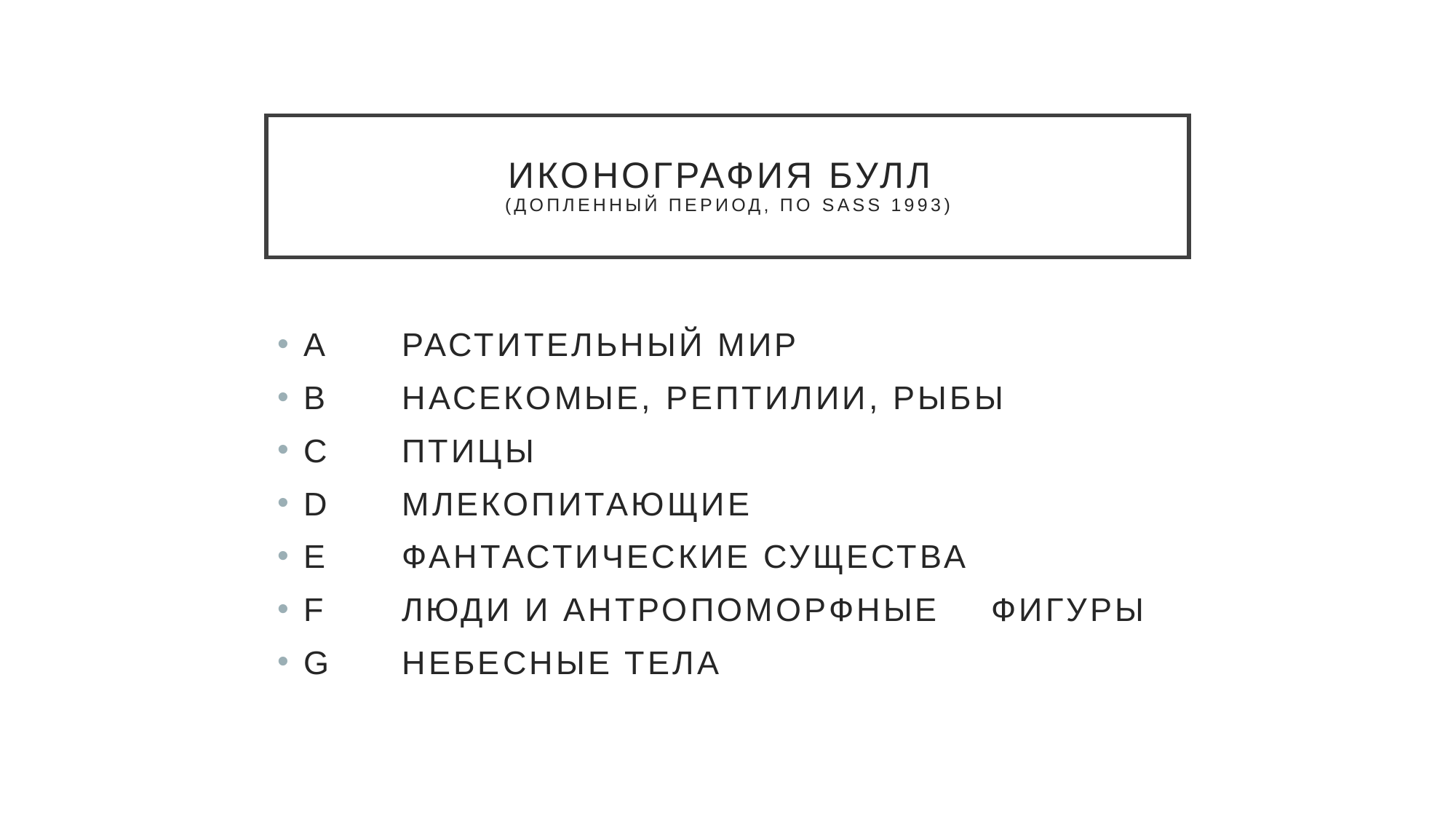

# Иконография Булл (допленный период, по Sass 1993)
A  	растительный мир
B  	насекомые, рептилии, рыбы
С 	птицы
D 	млекопитающие
E 	фантастические существа
F 	люди и антропоморфные 	фигуры
G 	небесные тела